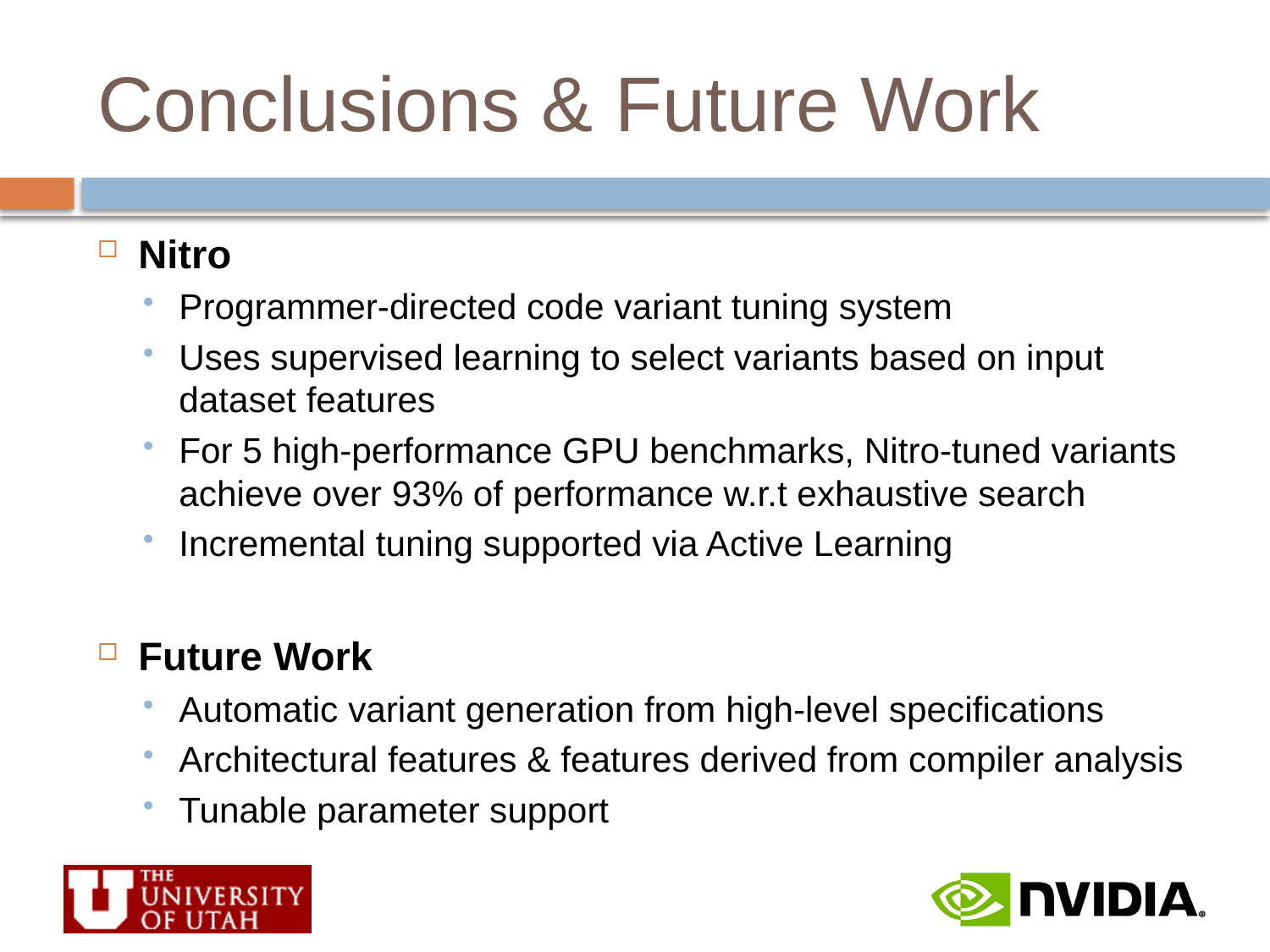

# Conclusions & Future Work
Nitro
Programmer-directed code variant tuning system
Uses supervised learning to select variants based on input dataset features
For 5 high-performance GPU benchmarks, Nitro-tuned variants achieve over 93% of performance w.r.t exhaustive search
Incremental tuning supported via Active Learning

Future Work
Automatic variant generation from high-level specifications
Architectural features & features derived from compiler analysis
Tunable parameter support